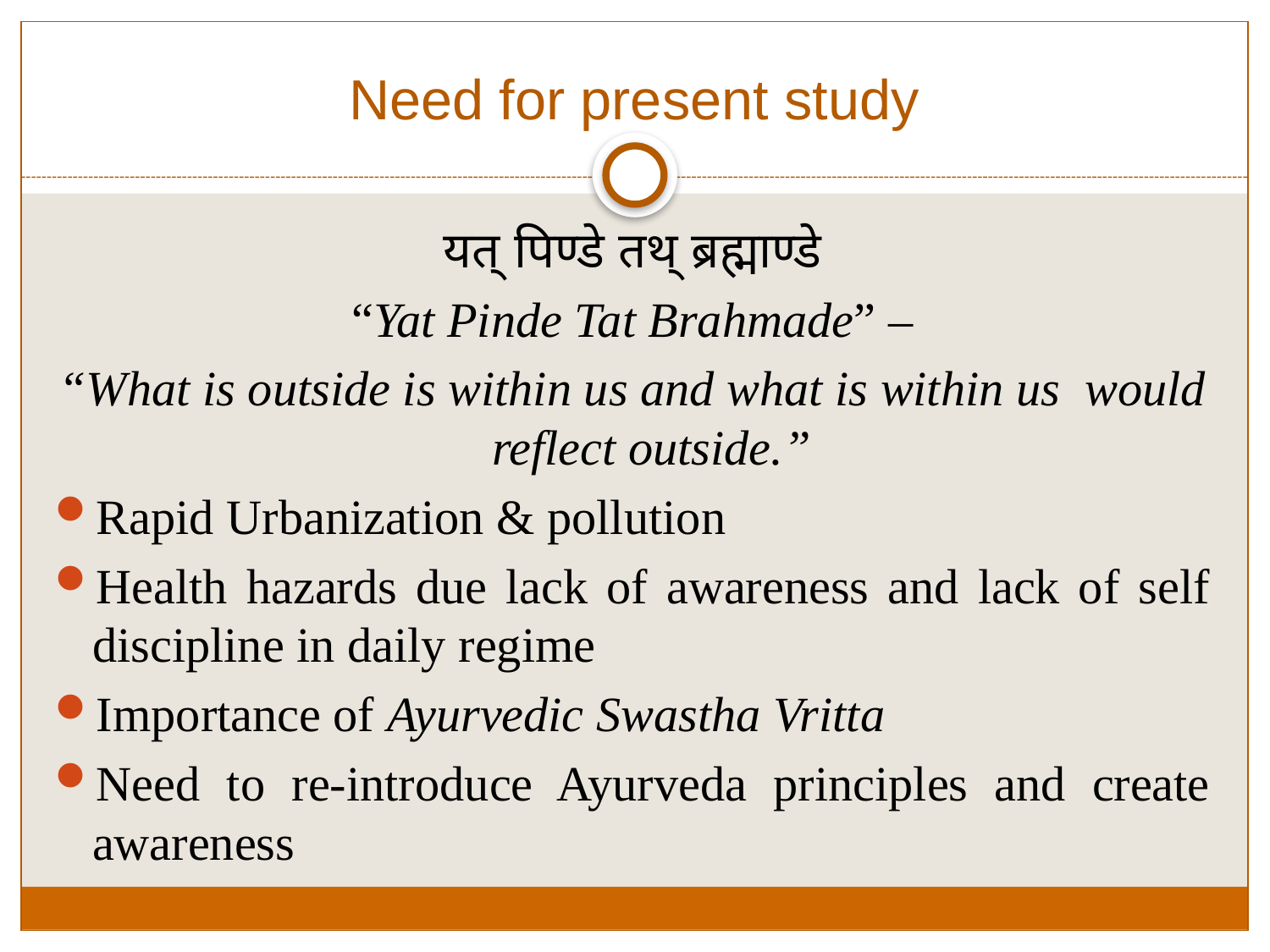

# Need for present study
यत् पिण्डे तथ् ब्रह्माण्डे
“Yat Pinde Tat Brahmade” –
“What is outside is within us and what is within us  would reflect outside.”
Rapid Urbanization & pollution
Health hazards due lack of awareness and lack of self discipline in daily regime
Importance of Ayurvedic Swastha Vritta
Need to re-introduce Ayurveda principles and create awareness